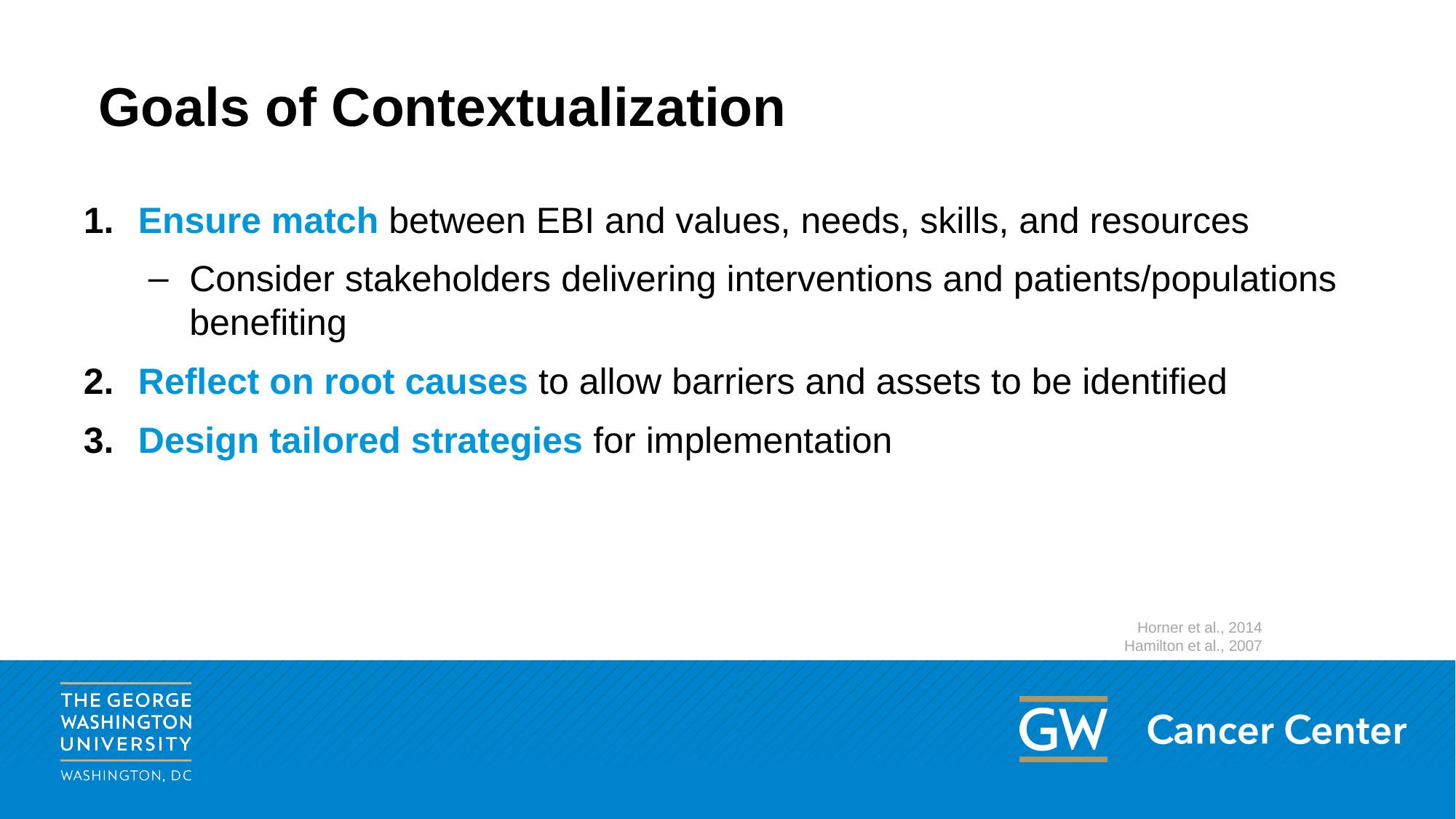

# Goals of Contextualization
Ensure match between EBI and values, needs, skills, and resources
Consider stakeholders delivering interventions and patients/populations benefiting
Reflect on root causes to allow barriers and assets to be identified
Design tailored strategies for implementation

Horner et al., 2014
Hamilton et al., 2007